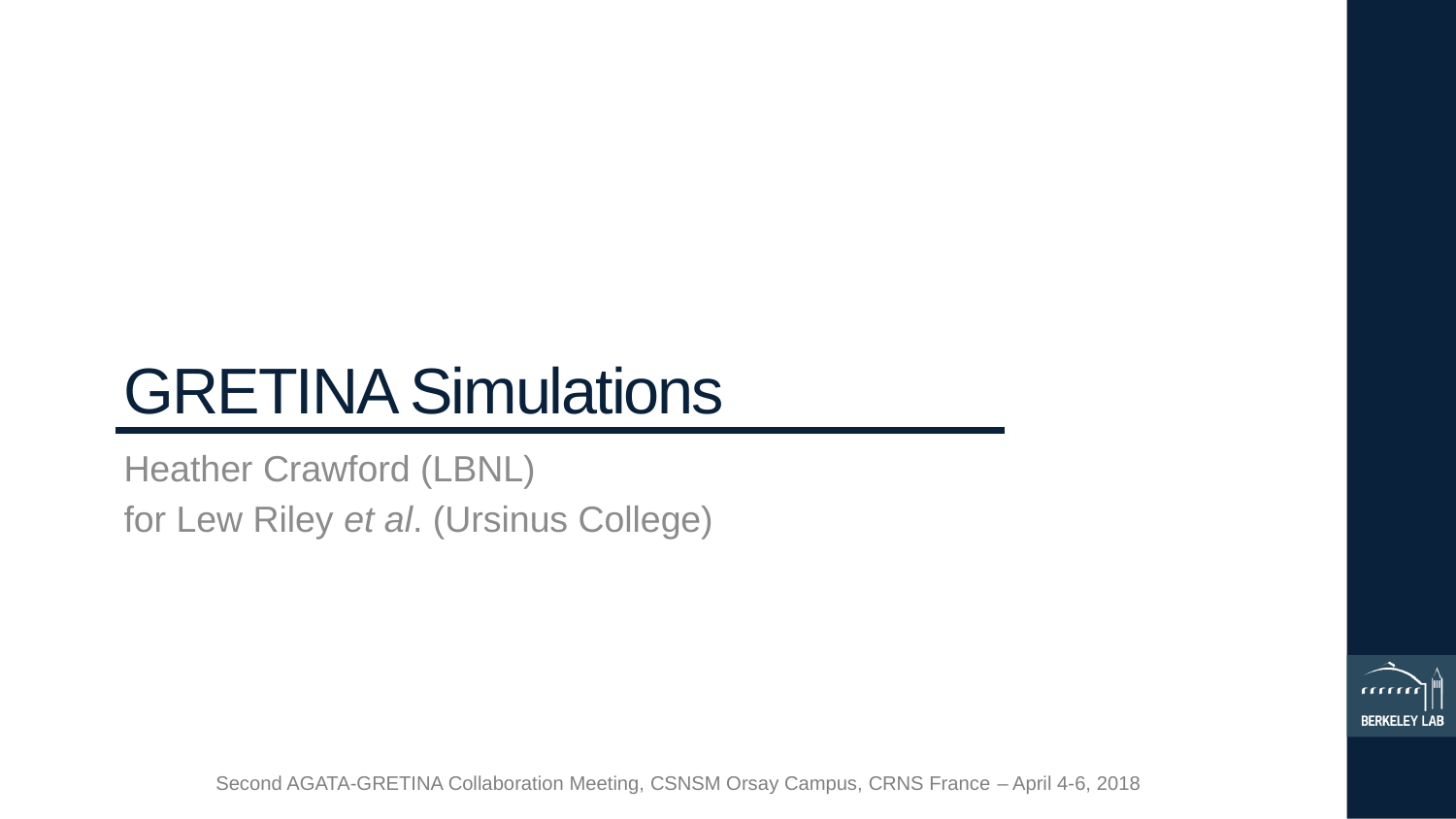

# GRETINA Simulations
Heather Crawford (LBNL)
for Lew Riley et al. (Ursinus College)
Second AGATA-GRETINA Collaboration Meeting, CSNSM Orsay Campus, CRNS France – April 4-6, 2018